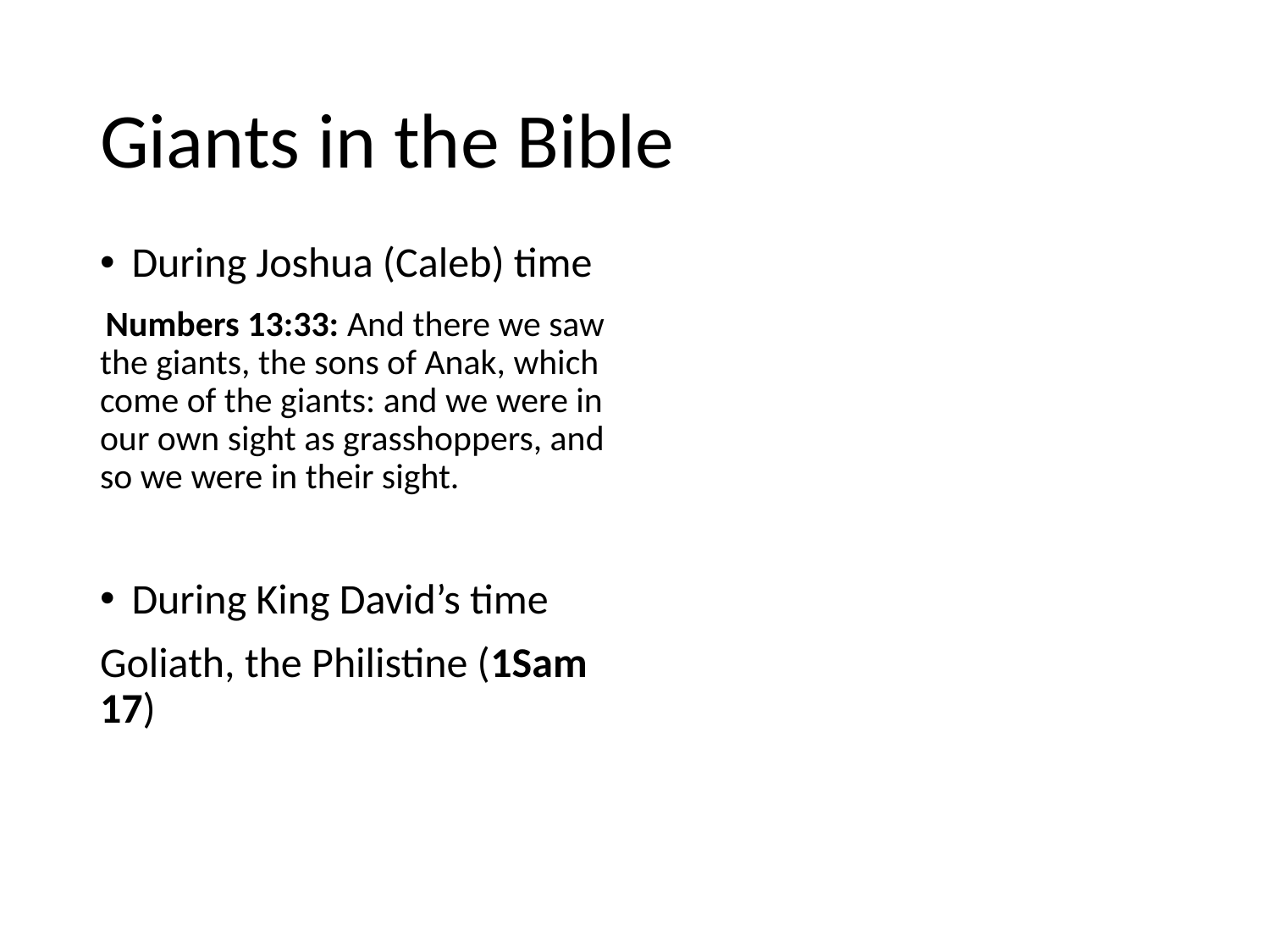

# Giants in the Bible
During Joshua (Caleb) time
 Numbers 13:33: And there we saw the giants, the sons of Anak, which come of the giants: and we were in our own sight as grasshoppers, and so we were in their sight.

During King David’s time
Goliath, the Philistine (1Sam 17)